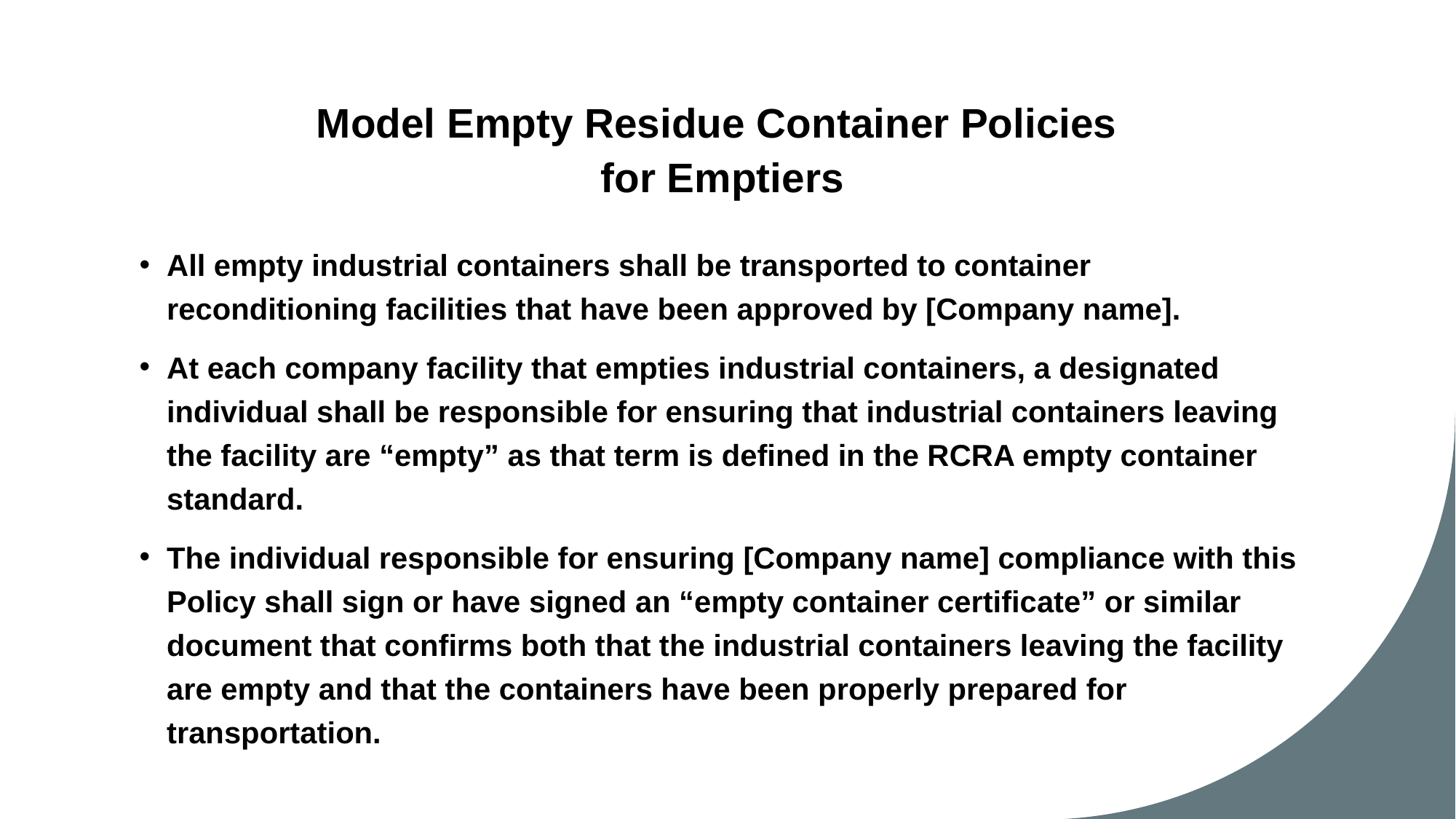

# Model Empty Residue Container Policies for Emptiers
All empty industrial containers shall be transported to container reconditioning facilities that have been approved by [Company name].
At each company facility that empties industrial containers, a designated individual shall be responsible for ensuring that industrial containers leaving the facility are “empty” as that term is defined in the RCRA empty container standard.
The individual responsible for ensuring [Company name] compliance with this Policy shall sign or have signed an “empty container certificate” or similar document that confirms both that the industrial containers leaving the facility are empty and that the containers have been properly prepared for transportation.